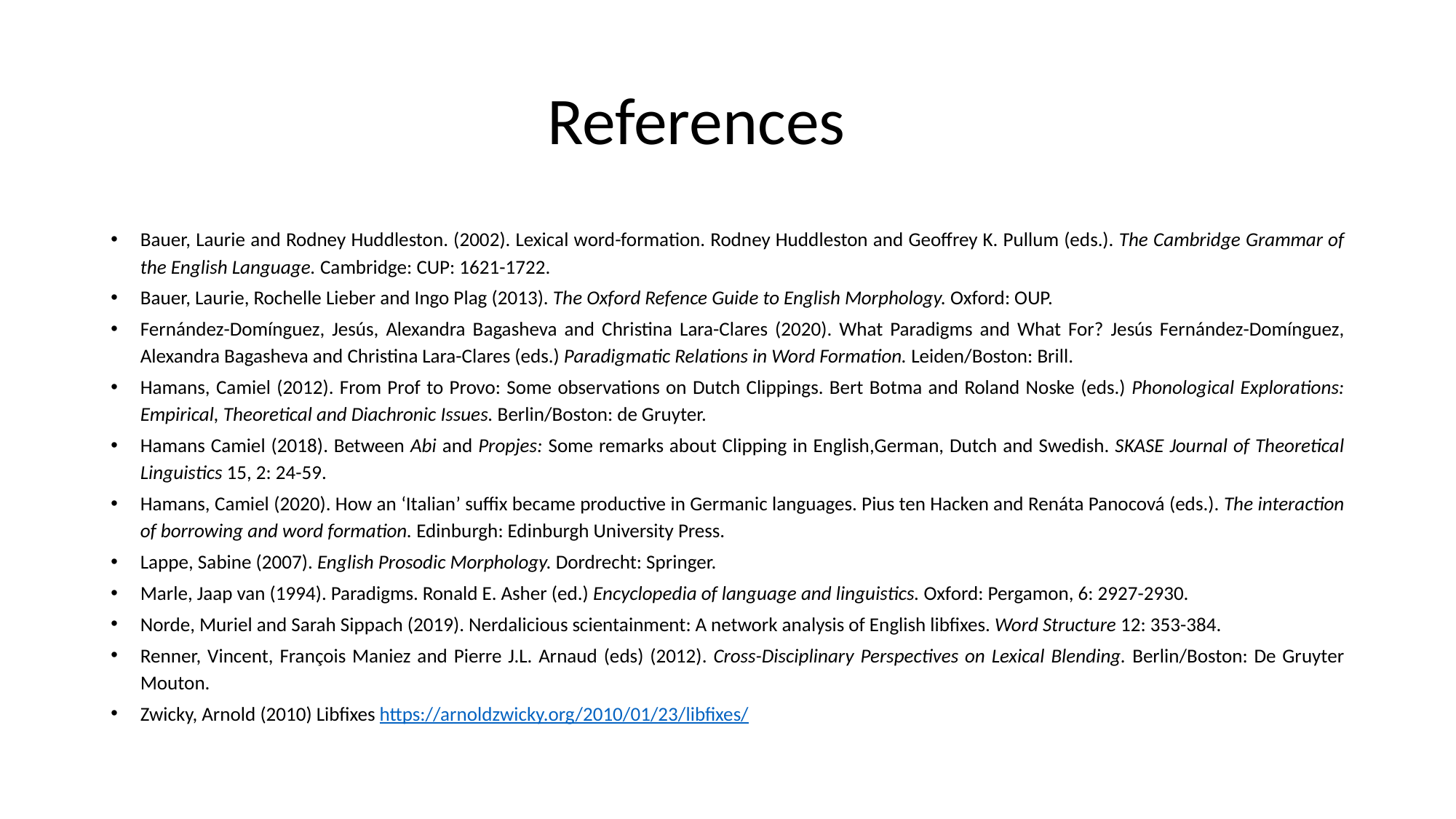

# References
Bauer, Laurie and Rodney Huddleston. (2002). Lexical word-formation. Rodney Huddleston and Geoffrey K. Pullum (eds.). The Cambridge Grammar of the English Language. Cambridge: CUP: 1621-1722.
Bauer, Laurie, Rochelle Lieber and Ingo Plag (2013). The Oxford Refence Guide to English Morphology. Oxford: OUP.
Fernández-Domínguez, Jesús, Alexandra Bagasheva and Christina Lara-Clares (2020). What Paradigms and What For? Jesús Fernández-Domínguez, Alexandra Bagasheva and Christina Lara-Clares (eds.) Paradigmatic Relations in Word Formation. Leiden/Boston: Brill.
Hamans, Camiel (2012). From Prof to Provo: Some observations on Dutch Clippings. Bert Botma and Roland Noske (eds.) Phonological Explorations: Empirical, Theoretical and Diachronic Issues. Berlin/Boston: de Gruyter.
Hamans Camiel (2018). Between Abi and Propjes: Some remarks about Clipping in English,German, Dutch and Swedish. SKASE Journal of Theoretical Linguistics 15, 2: 24-59.
Hamans, Camiel (2020). How an ‘Italian’ suffix became productive in Germanic languages. Pius ten Hacken and Renáta Panocová (eds.). The interaction of borrowing and word formation. Edinburgh: Edinburgh University Press.
Lappe, Sabine (2007). English Prosodic Morphology. Dordrecht: Springer.
Marle, Jaap van (1994). Paradigms. Ronald E. Asher (ed.) Encyclopedia of language and linguistics. Oxford: Pergamon, 6: 2927-2930.
Norde, Muriel and Sarah Sippach (2019). Nerdalicious scientainment: A network analysis of English libfixes. Word Structure 12: 353-384.
Renner, Vincent, François Maniez and Pierre J.L. Arnaud (eds) (2012). Cross-Disciplinary Perspectives on Lexical Blending. Berlin/Boston: De Gruyter Mouton.
Zwicky, Arnold (2010) Libfixes https://arnoldzwicky.org/2010/01/23/libfixes/